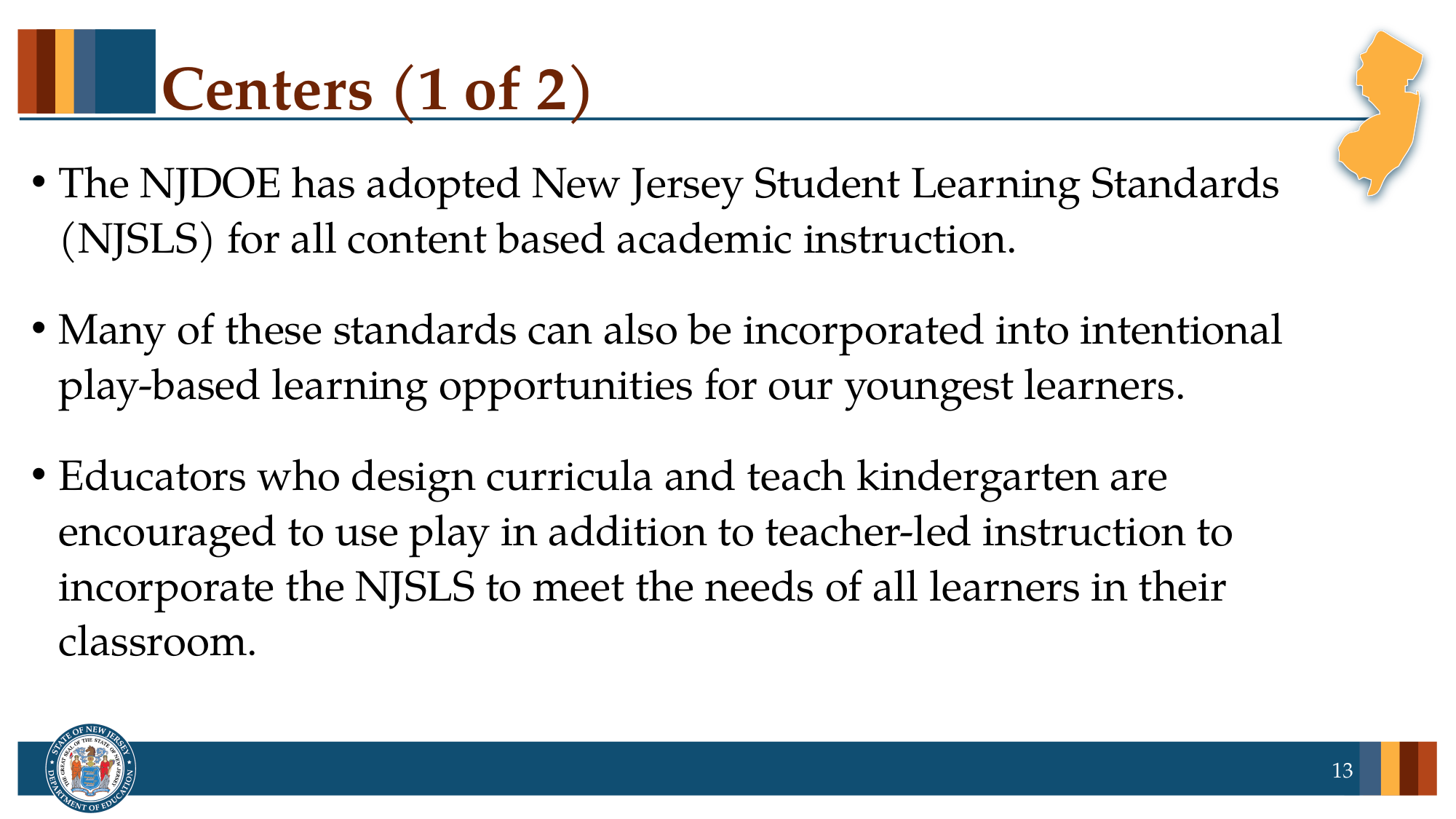

# Centers (1 of 2)
The NJDOE has adopted New Jersey Student Learning Standards (NJSLS) for all content based academic instruction.
Many of these standards can also be incorporated into intentional play-based learning opportunities for our youngest learners.
Educators who design curricula and teach kindergarten are encouraged to use play in addition to teacher-led instruction to incorporate the NJSLS to meet the needs of all learners in their classroom.
13